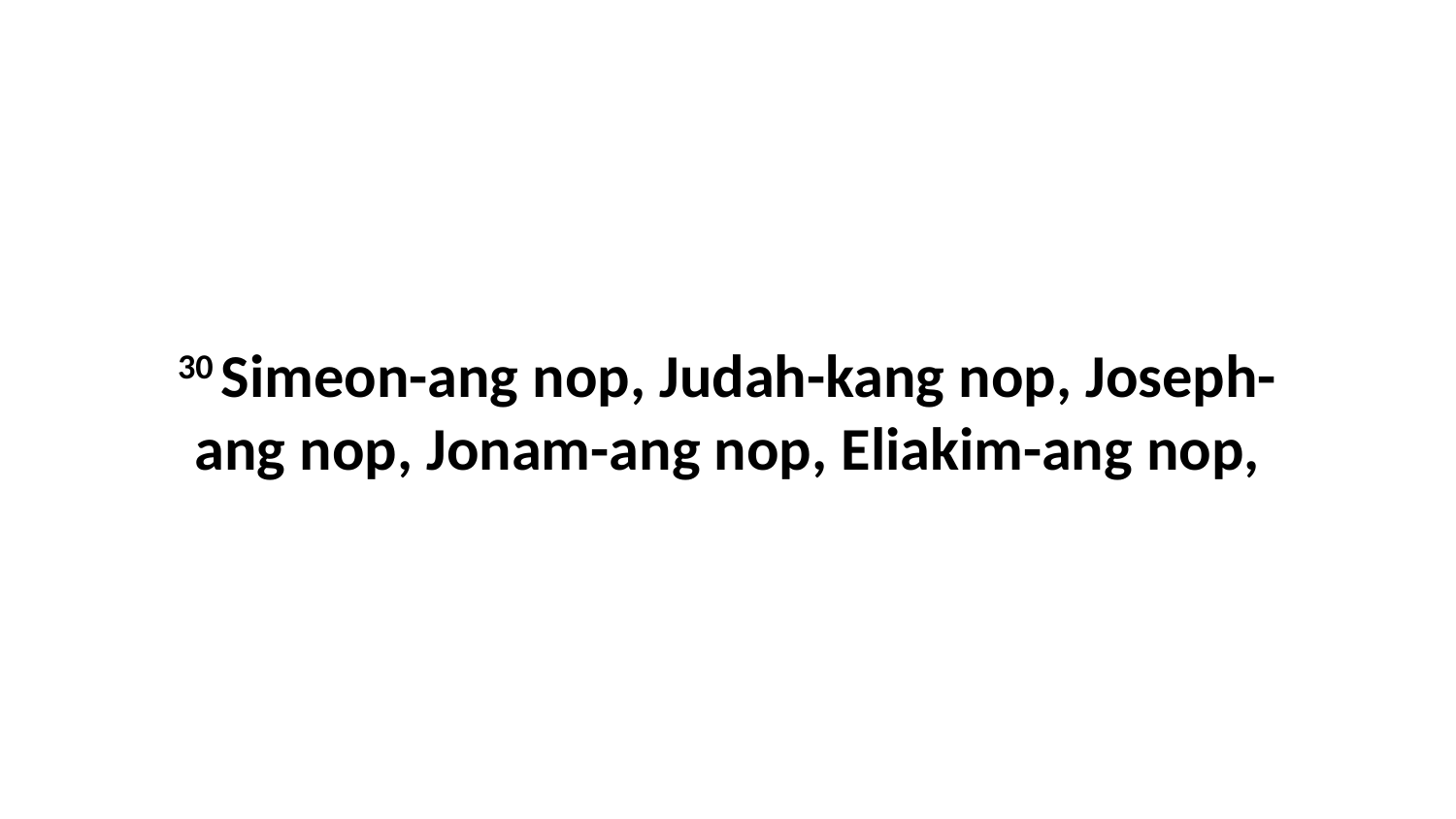

30 Simeon-ang nop, Judah-kang nop, Joseph-ang nop, Jonam-ang nop, Eliakim-ang nop,